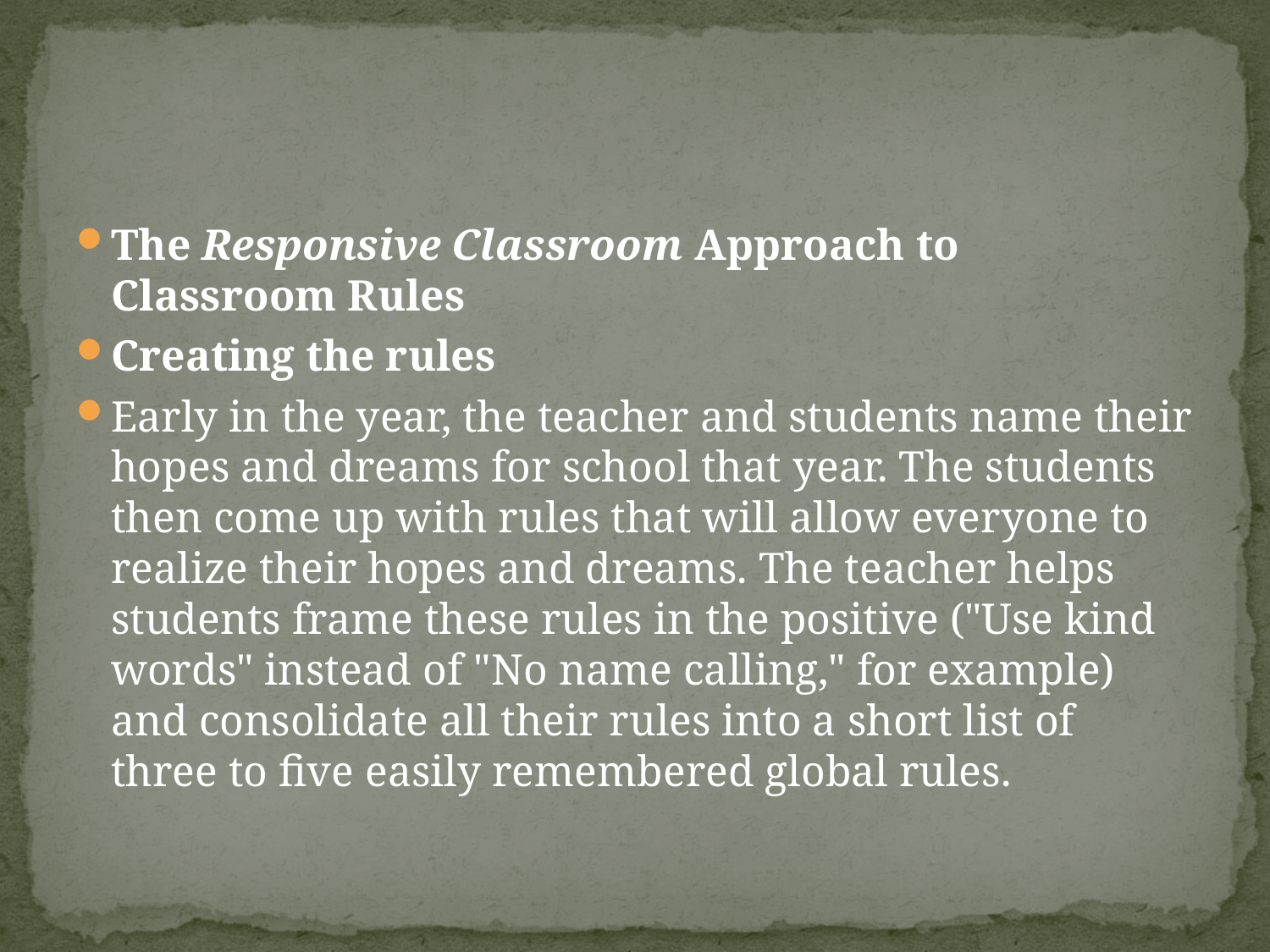

#
The Responsive Classroom Approach to Classroom Rules
Creating the rules
Early in the year, the teacher and students name their hopes and dreams for school that year. The students then come up with rules that will allow everyone to realize their hopes and dreams. The teacher helps students frame these rules in the positive ("Use kind words" instead of "No name calling," for example) and consolidate all their rules into a short list of three to five easily remembered global rules.